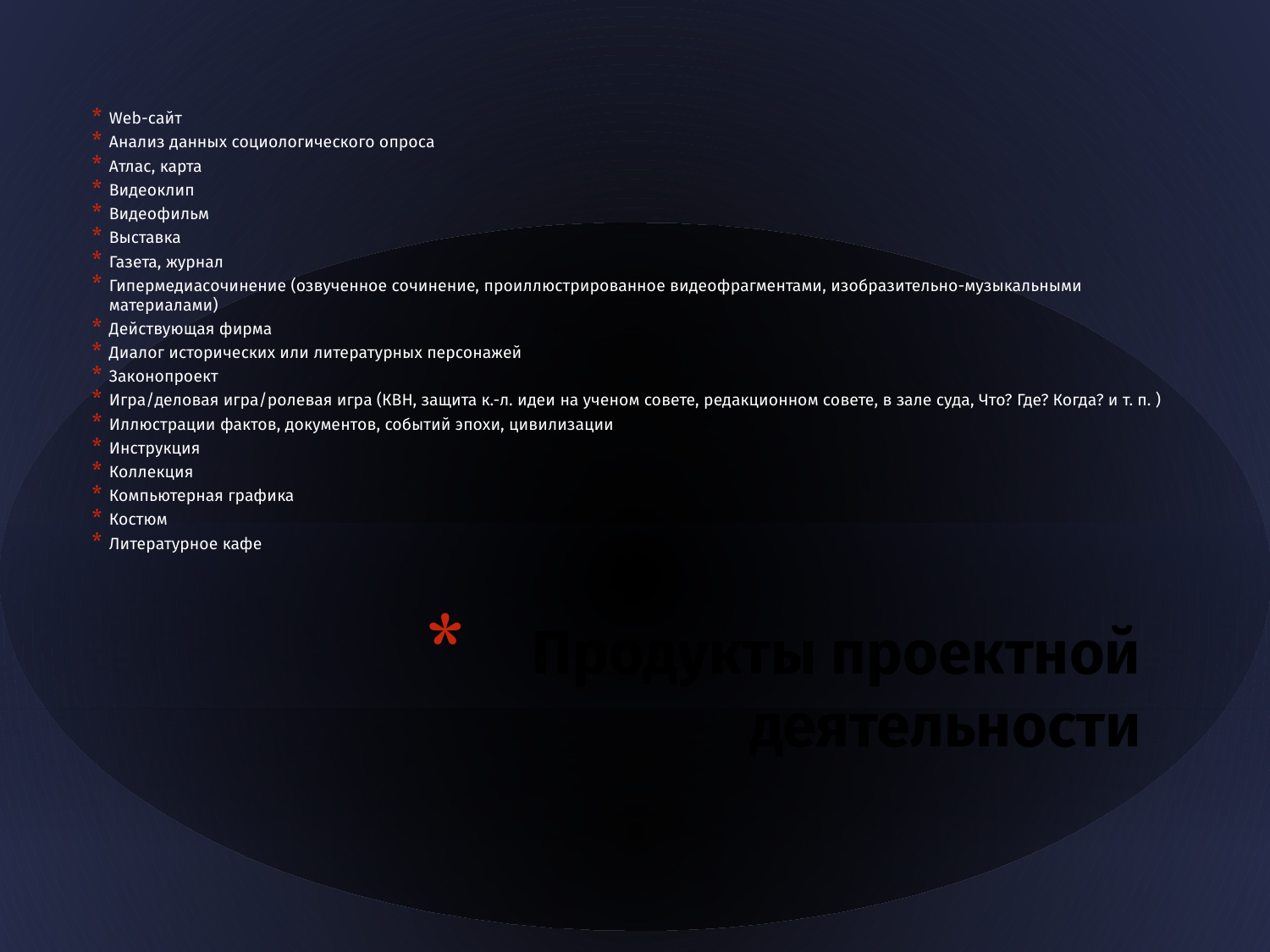

Web-сайт
Анализ данных социологического опроса
Атлас, карта
Видеоклип
Видеофильм
Выставка
Газета, журнал
Гипермедиасочинение (озвученное сочинение, проиллюстрированное видеофрагментами, изобразительно-музыкальными материалами)
Действующая фирма
Диалог исторических или литературных персонажей
Законопроект
Игра/деловая игра/ролевая игра (КВН, защита к.-л. идеи на ученом совете, редакционном совете, в зале суда, Что? Где? Когда? и т. п. )
Иллюстрации фактов, документов, событий эпохи, цивилизации
Инструкция
Коллекция
Компьютерная графика
Костюм
Литературное кафе

# Продукты проектной деятельности